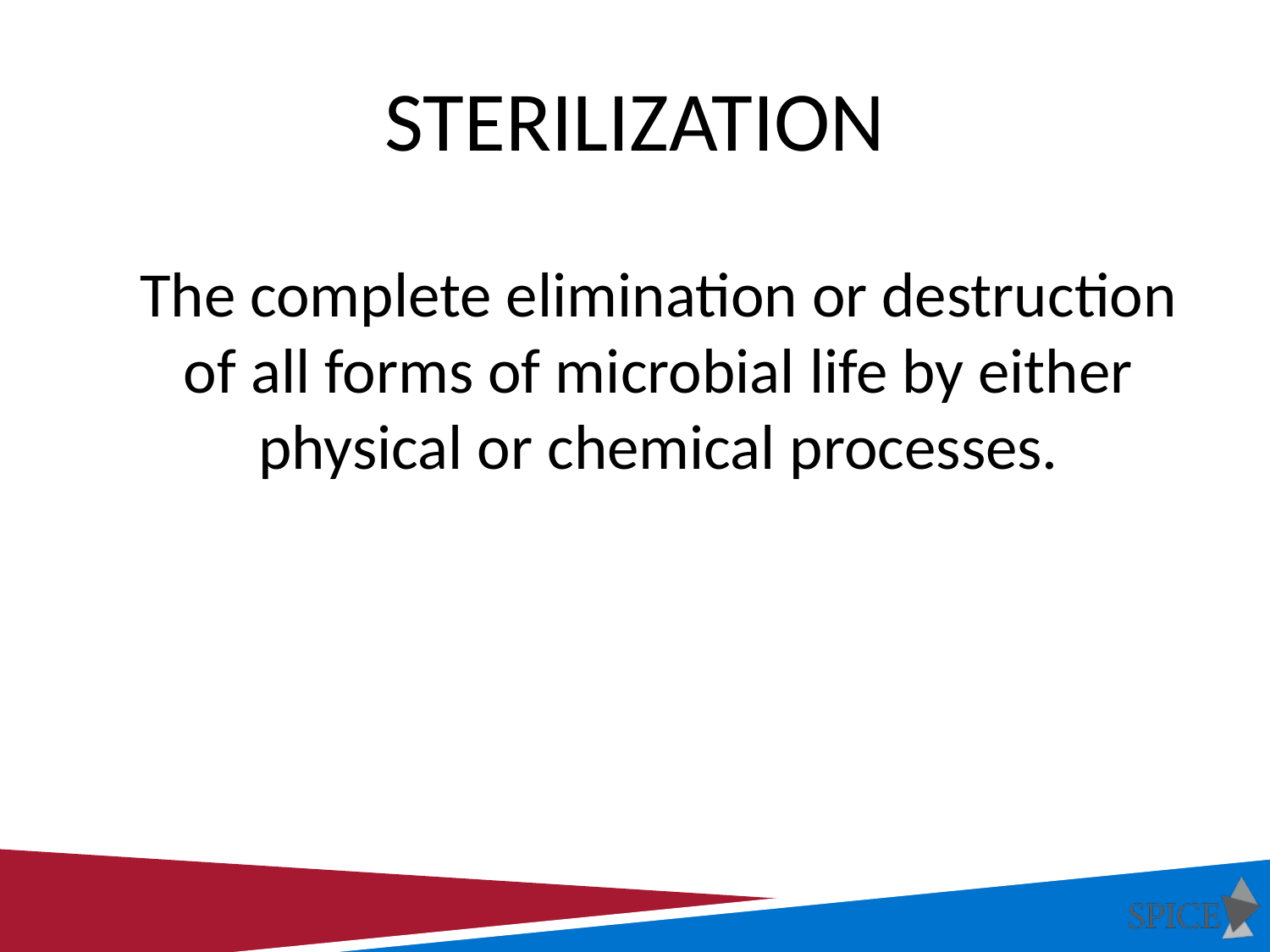

# Sterilization
	The complete elimination or destruction of all forms of microbial life by either physical or chemical processes.